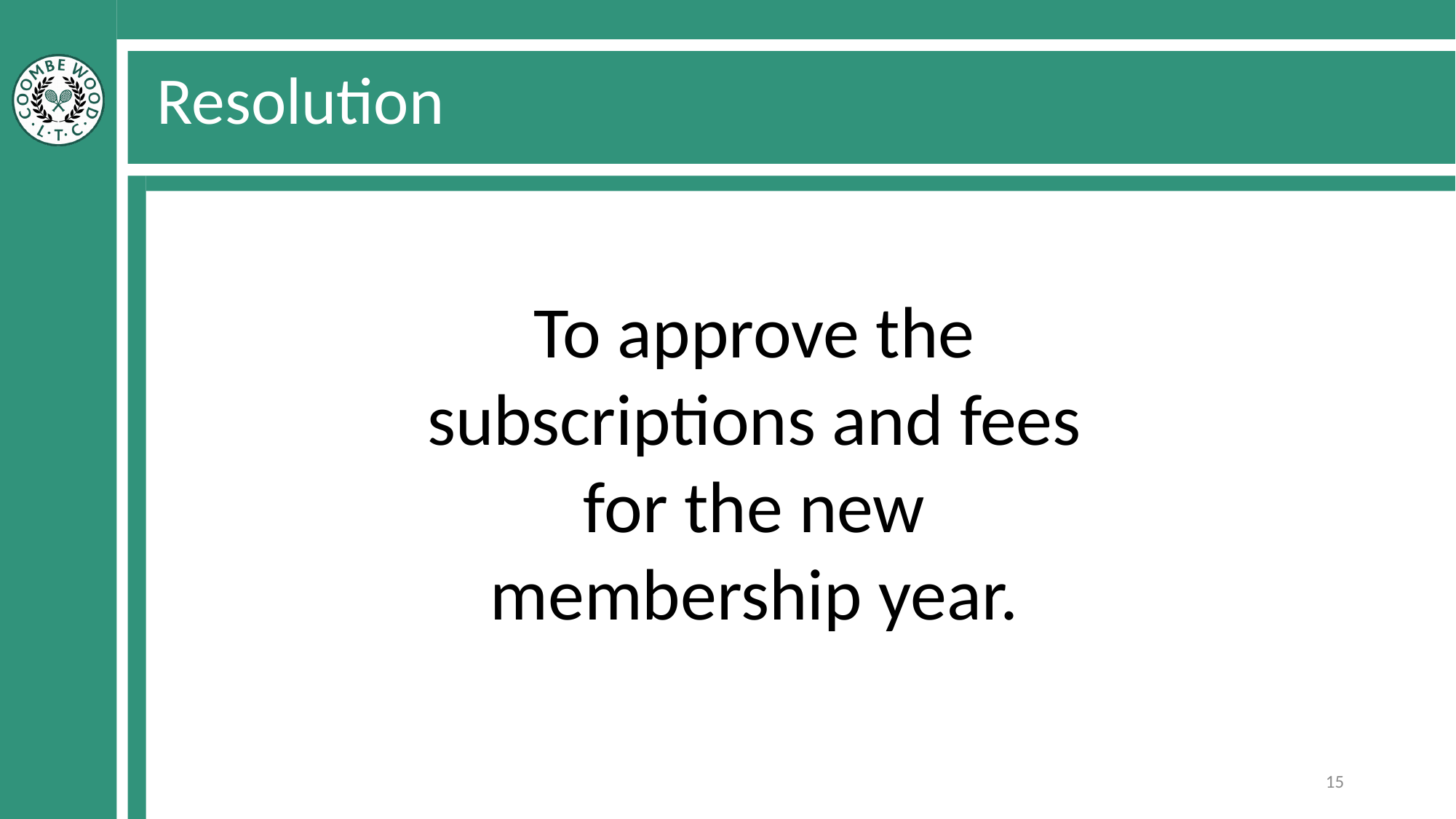

Resolution
To approve the subscriptions and fees for the new membership year.
15